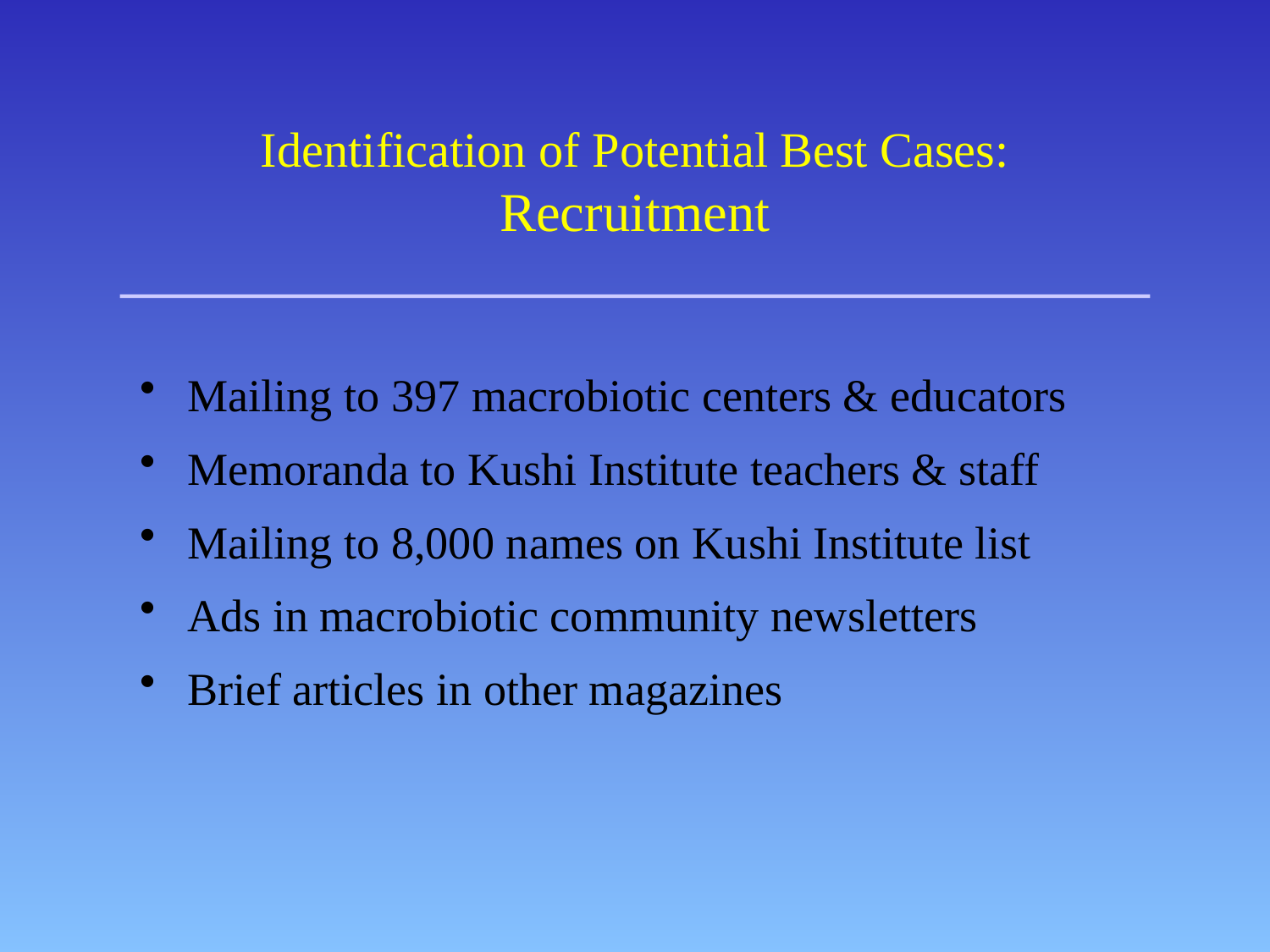

# Identification of Potential Best Cases: Recruitment

Mailing to 397 macrobiotic centers & educators
Memoranda to Kushi Institute teachers & staff
Mailing to 8,000 names on Kushi Institute list
Ads in macrobiotic community newsletters
Brief articles in other magazines